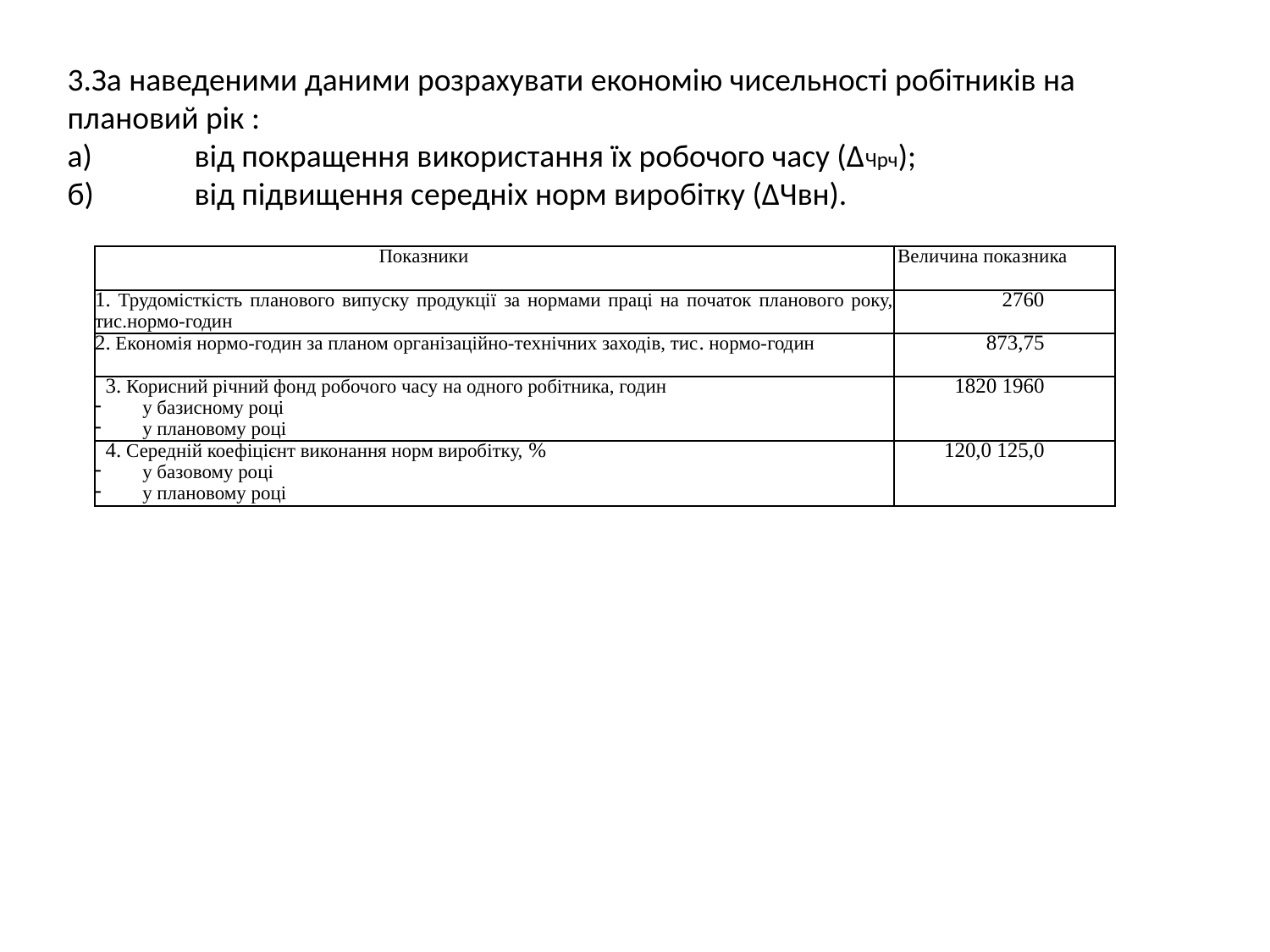

3.За наведеними даними розрахувати економію чисельності робітників на плановий рік :
а)	від покращення використання їх робочого часу (∆Чрч);
б)	від підвищення середніх норм виробітку (∆Чвн).
| Показники | Величина показника |
| --- | --- |
| 1. Трудомісткість планового випуску продукції за нормами праці на початок планового року, тис.нормо-годин | 2760 |
| 2. Економія нормо-годин за планом організаційно-технічних заходів, тис. нормо-годин | 873,75 |
| 3. Корисний річний фонд робочого часу на одного робітника, годин у базисному році у плановому році | 1820 1960 |
| 4. Середній коефіцієнт виконання норм виробітку, % у базовому році у плановому році | 120,0 125,0 |